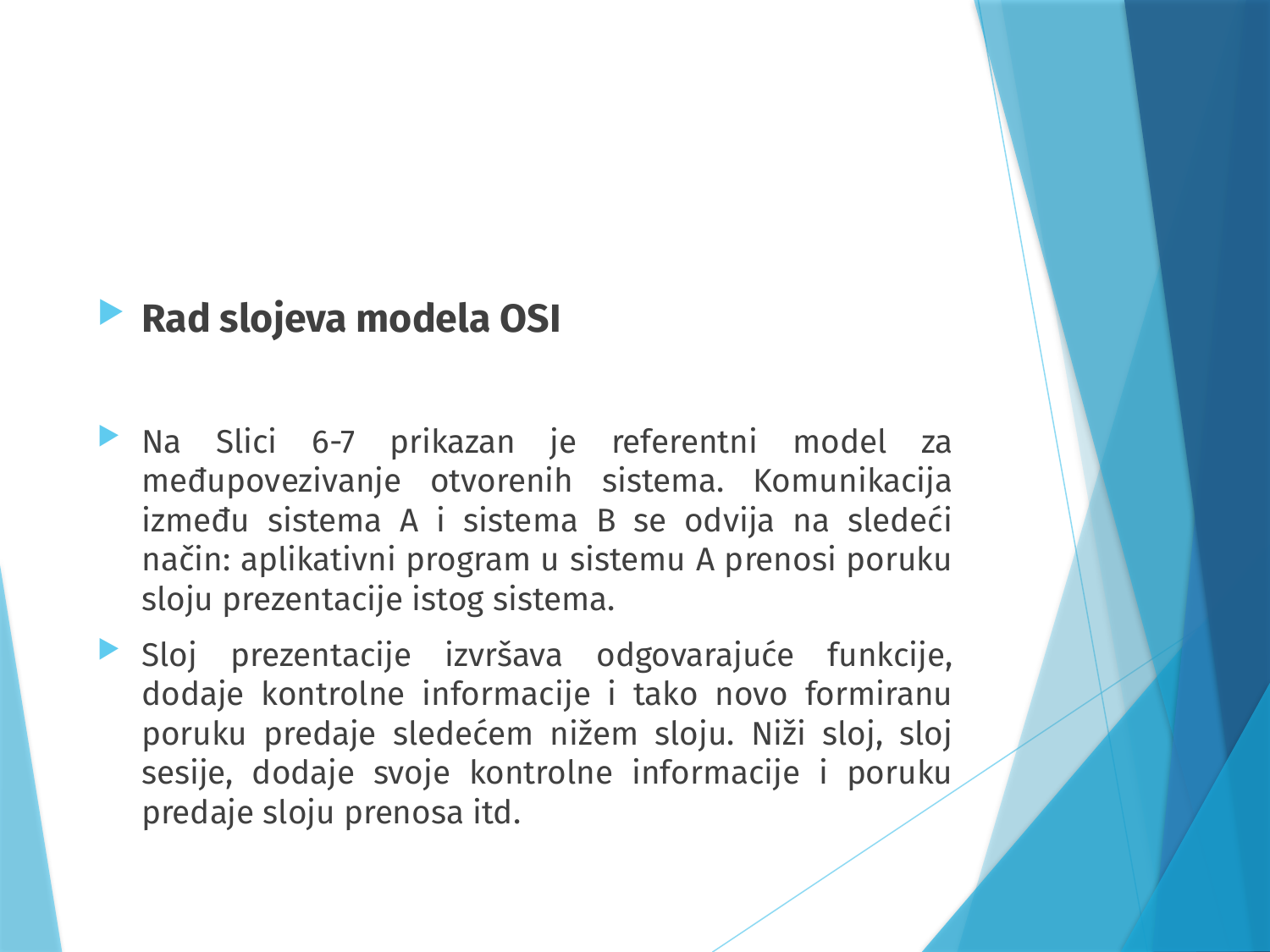

#
Rad slojeva modela OSI

Na Slici 6-7 prikazan je referentni model za međupovezivanje otvorenih sistema. Komunikacija između sistema A i sistema B se odvija na sledeći način: aplikativni program u sistemu A prenosi poruku sloju prezentacije istog sistema.
Sloj prezentacije izvršava odgovarajuće funkcije, dodaje kontrolne informacije i tako novo formiranu poruku predaje sledećem nižem sloju. Niži sloj, sloj sesije, dodaje svoje kontrolne informacije i poruku predaje sloju prenosa itd.